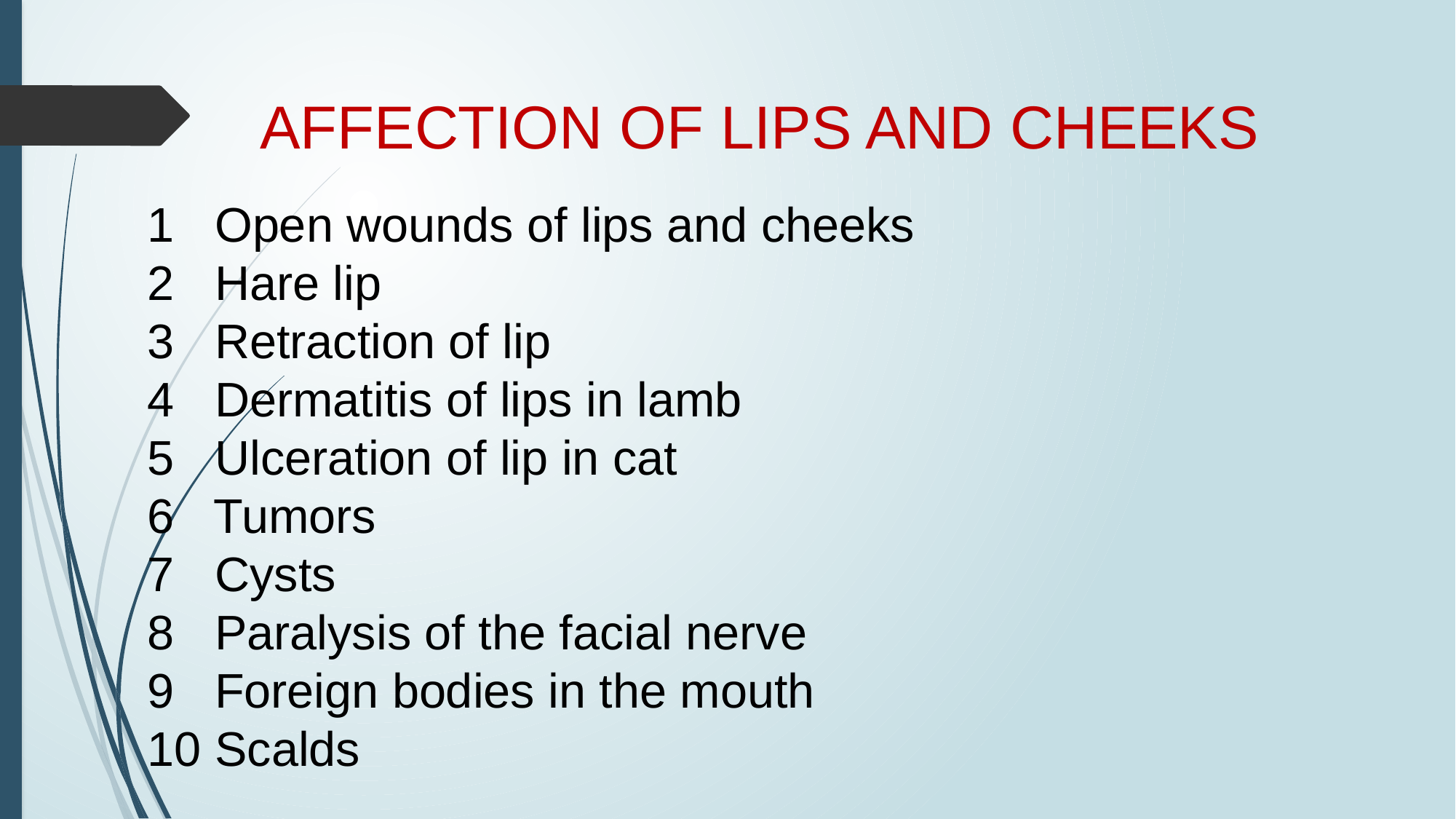

AFFECTION OF LIPS AND CHEEKS

1   Open wounds of lips and cheeks
2   Hare lip
3   Retraction of lip
4   Dermatitis of lips in lamb
5   Ulceration of lip in cat
6   Tumors
7   Cysts
8   Paralysis of the facial nerve
9   Foreign bodies in the mouth
10 Scalds